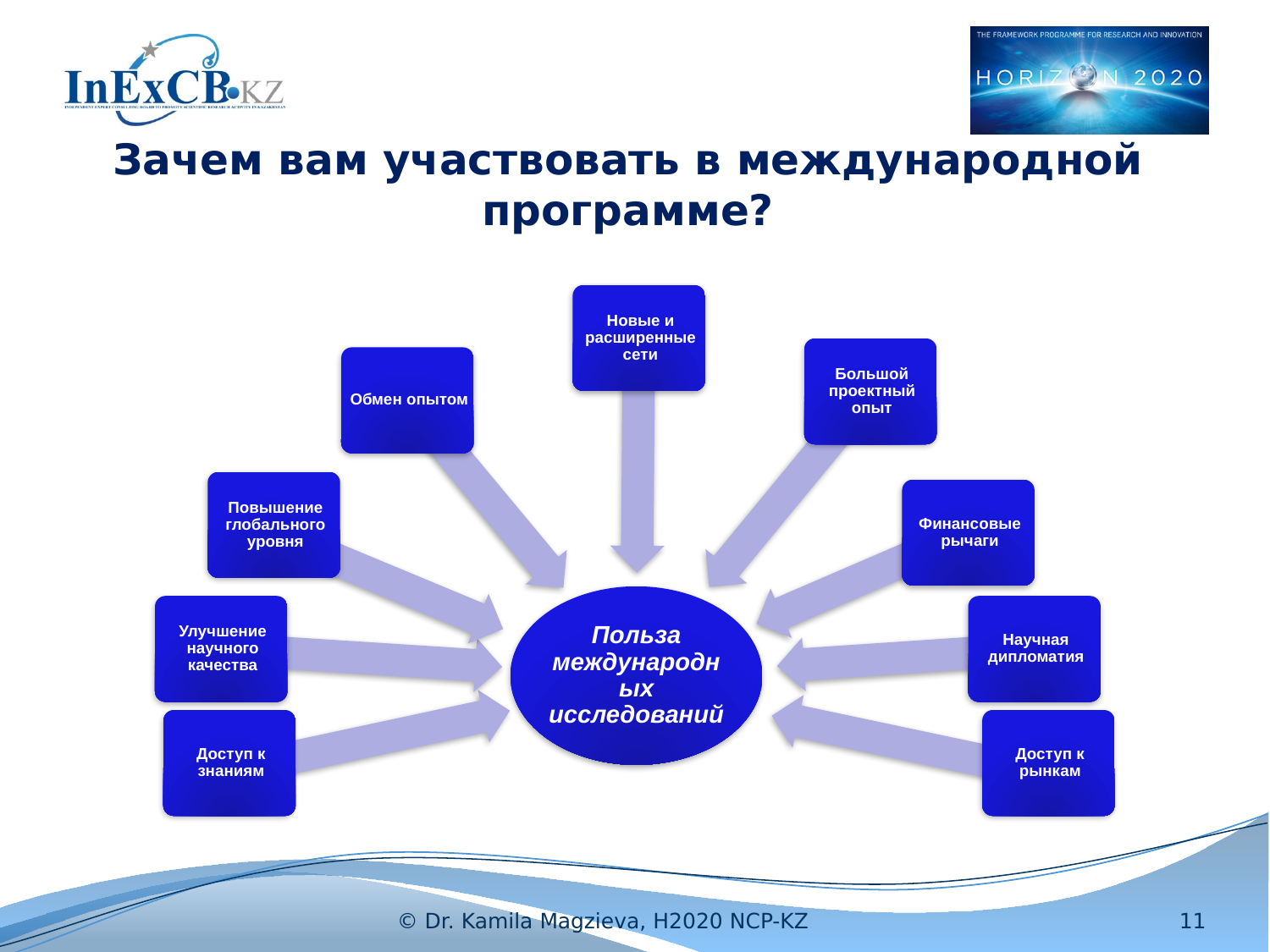

# Зачем вам участвовать в международной программе?
Польза международных исследований
Доступ к знаниям
Улучшение научного качества
Повышение глобального уровня
Обмен опытом
Новые и расширенные сети
Большой проектный опыт
Финансовые рычаги
Научная дипломатия
Доступ к рынкам
© Dr. Kamila Magzieva, H2020 NCP-KZ
11